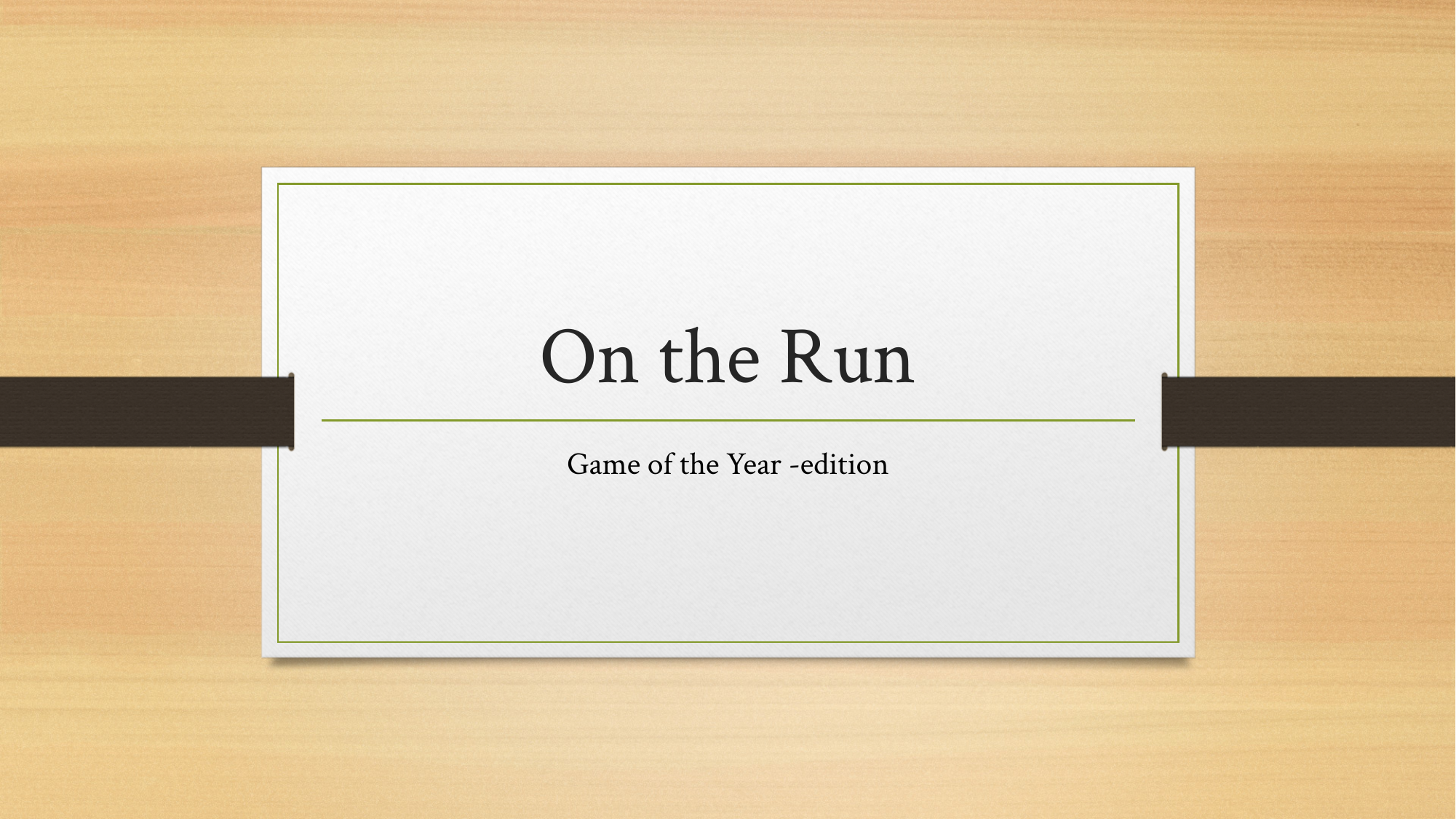

# On the Run
Game of the Year -edition